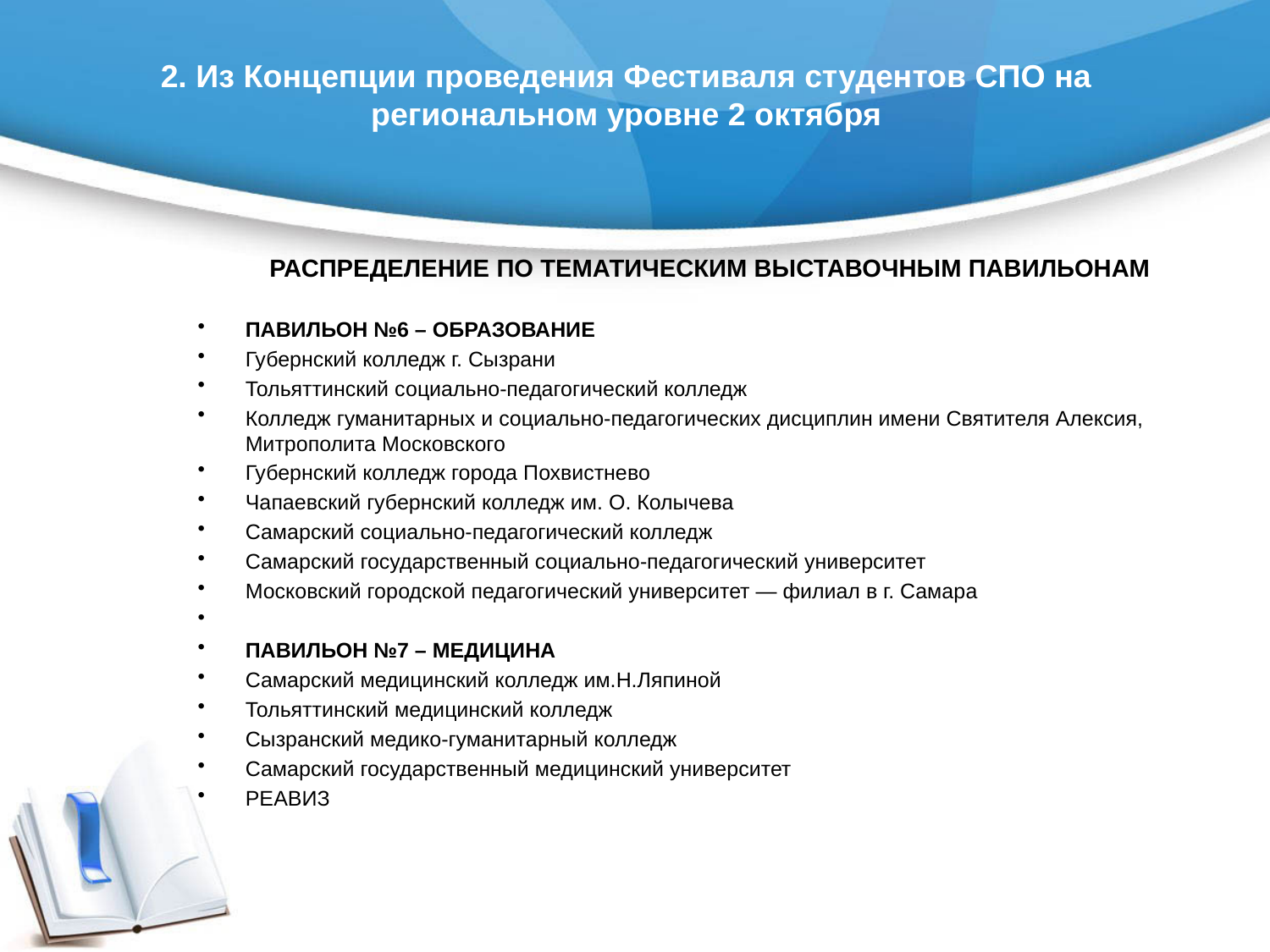

# 2. Из Концепции проведения Фестиваля студентов СПО на региональном уровне 2 октября
РАСПРЕДЕЛЕНИЕ ПО ТЕМАТИЧЕСКИМ ВЫСТАВОЧНЫМ ПАВИЛЬОНАМ

ПАВИЛЬОН №6 – ОБРАЗОВАНИЕ
Губернский колледж г. Сызрани
Тольяттинский социально-педагогический колледж
Колледж гуманитарных и социально-педагогических дисциплин имени Святителя Алексия, Митрополита Московского
Губернский колледж города Похвистнево
Чапаевский губернский колледж им. О. Колычева
Самарский социально-педагогический колледж
Самарский государственный социально-педагогический университет
Московский городской педагогический университет — филиал в г. Самара

ПАВИЛЬОН №7 – МЕДИЦИНА
Самарский медицинский колледж им.Н.Ляпиной
Тольяттинский медицинский колледж
Сызранский медико-гуманитарный колледж
Самарский государственный медицинский университет
РЕАВИЗ